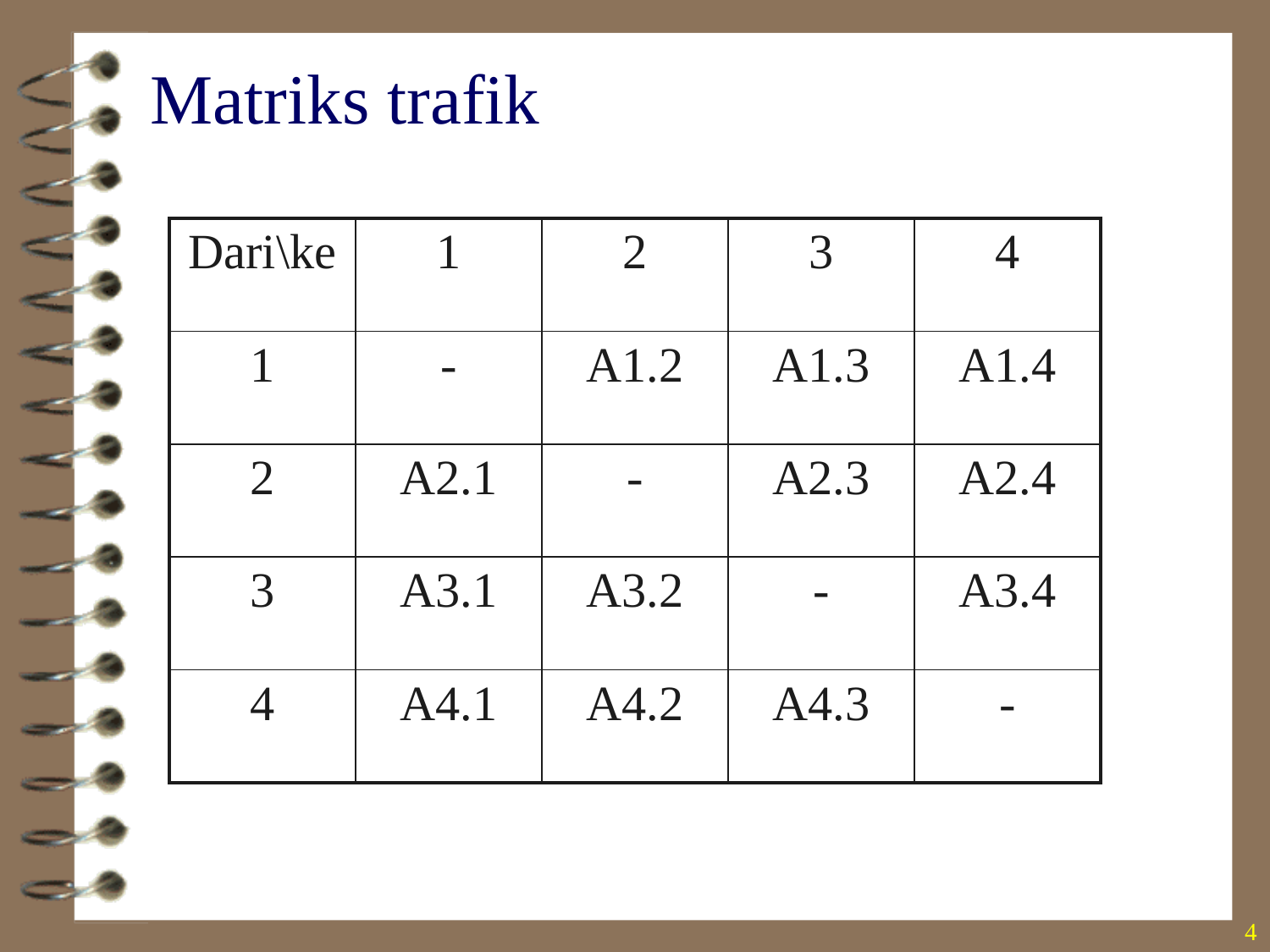

# Matriks trafik
| Dari\ke | 1 | 2 | 3 | 4 |
| --- | --- | --- | --- | --- |
| 1 | - | A1.2 | A1.3 | A1.4 |
| 2 | A2.1 | - | A2.3 | A2.4 |
| 3 | A3.1 | A3.2 | - | A3.4 |
| 4 | A4.1 | A4.2 | A4.3 | - |
4